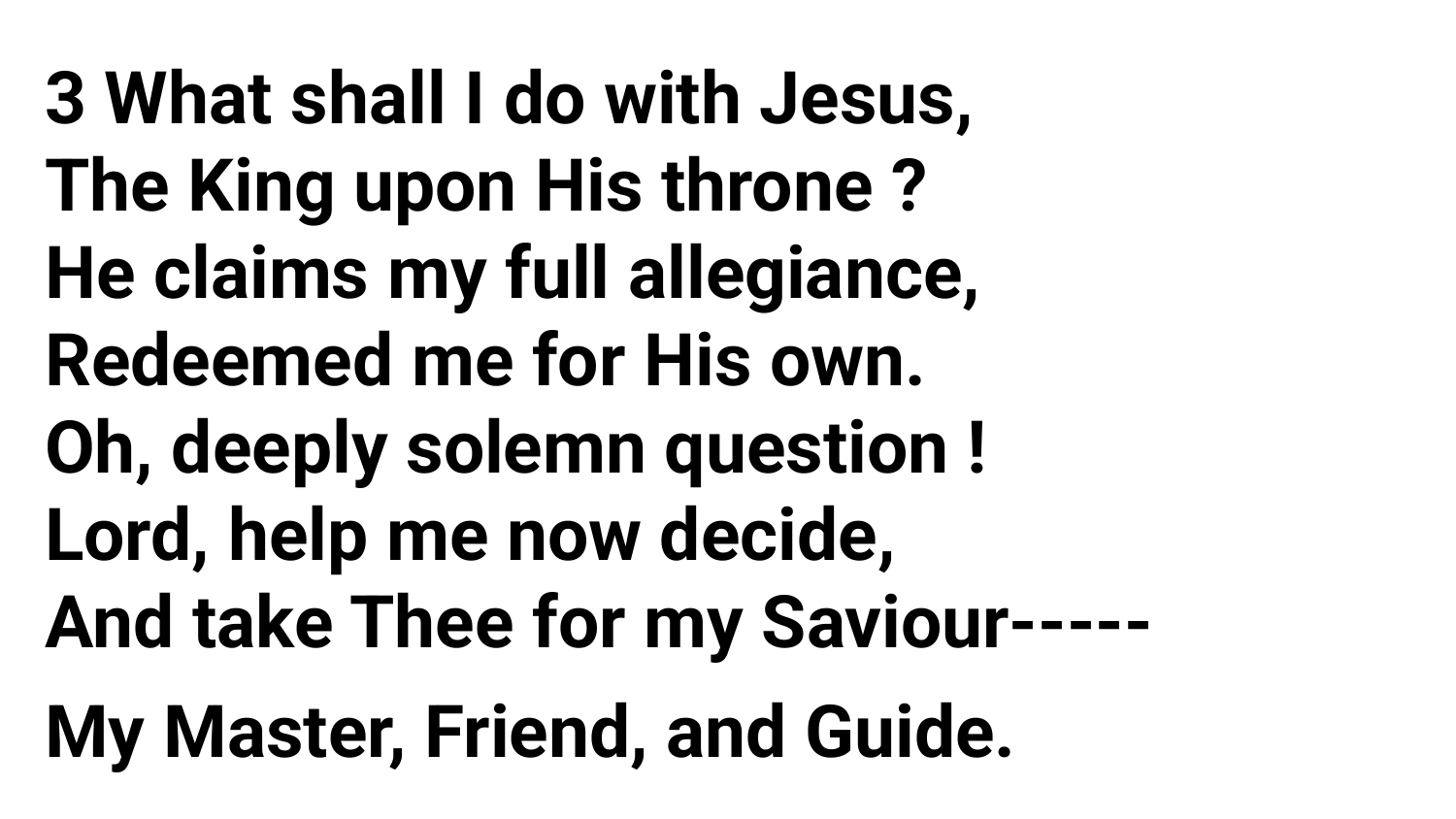

3 What shall I do with Jesus,
The King upon His throne ?
He claims my full allegiance,
Redeemed me for His own.
Oh, deeply solemn question !
Lord, help me now decide,
And take Thee for my Saviour-----
My Master, Friend, and Guide.